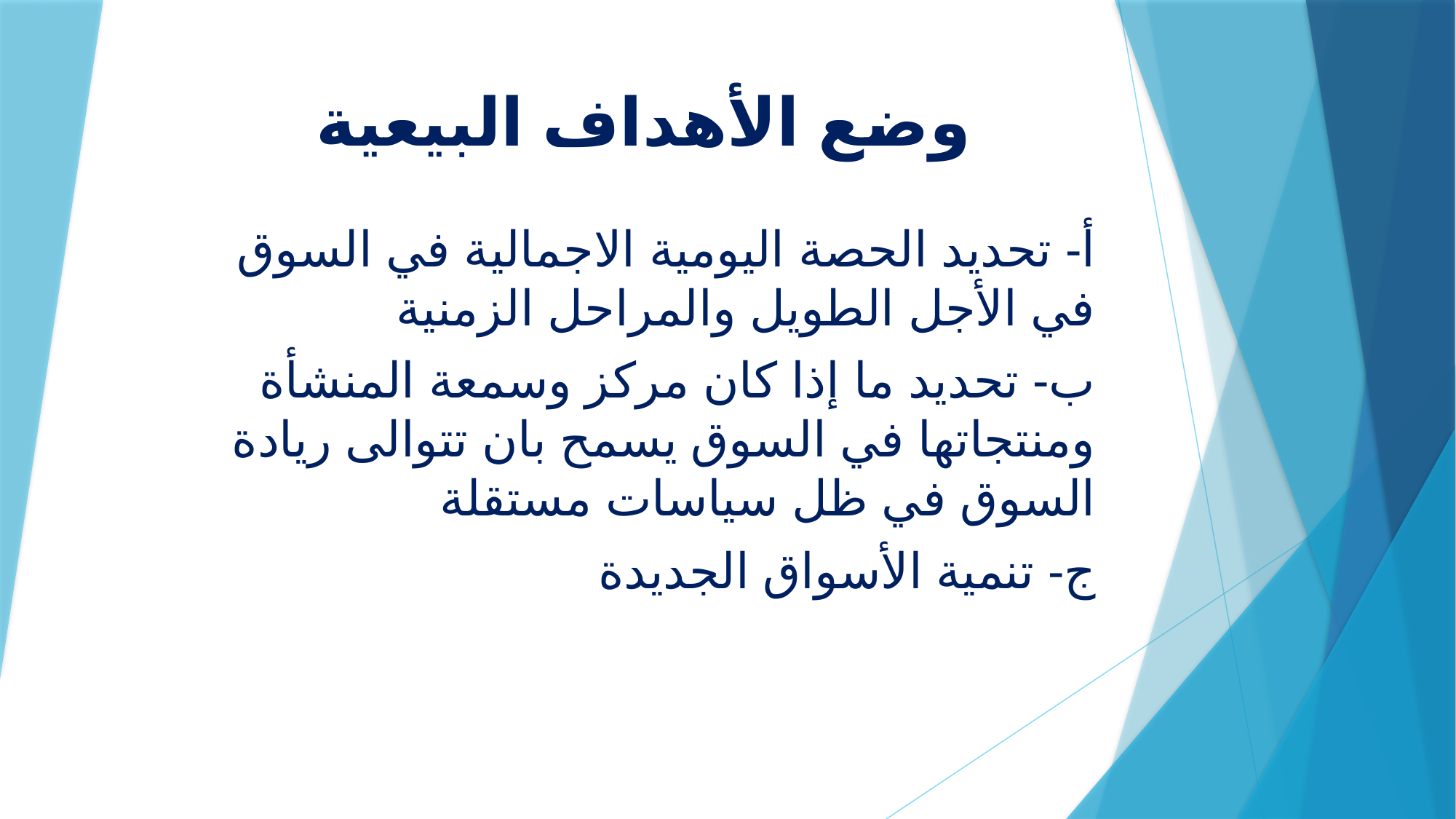

# وضع الأهداف البيعية
أ- تحديد الحصة اليومية الاجمالية في السوق في الأجل الطويل والمراحل الزمنية
ب- تحديد ما إذا كان مركز وسمعة المنشأة ومنتجاتها في السوق يسمح بان تتوالى ريادة السوق في ظل سياسات مستقلة
ج- تنمية الأسواق الجديدة